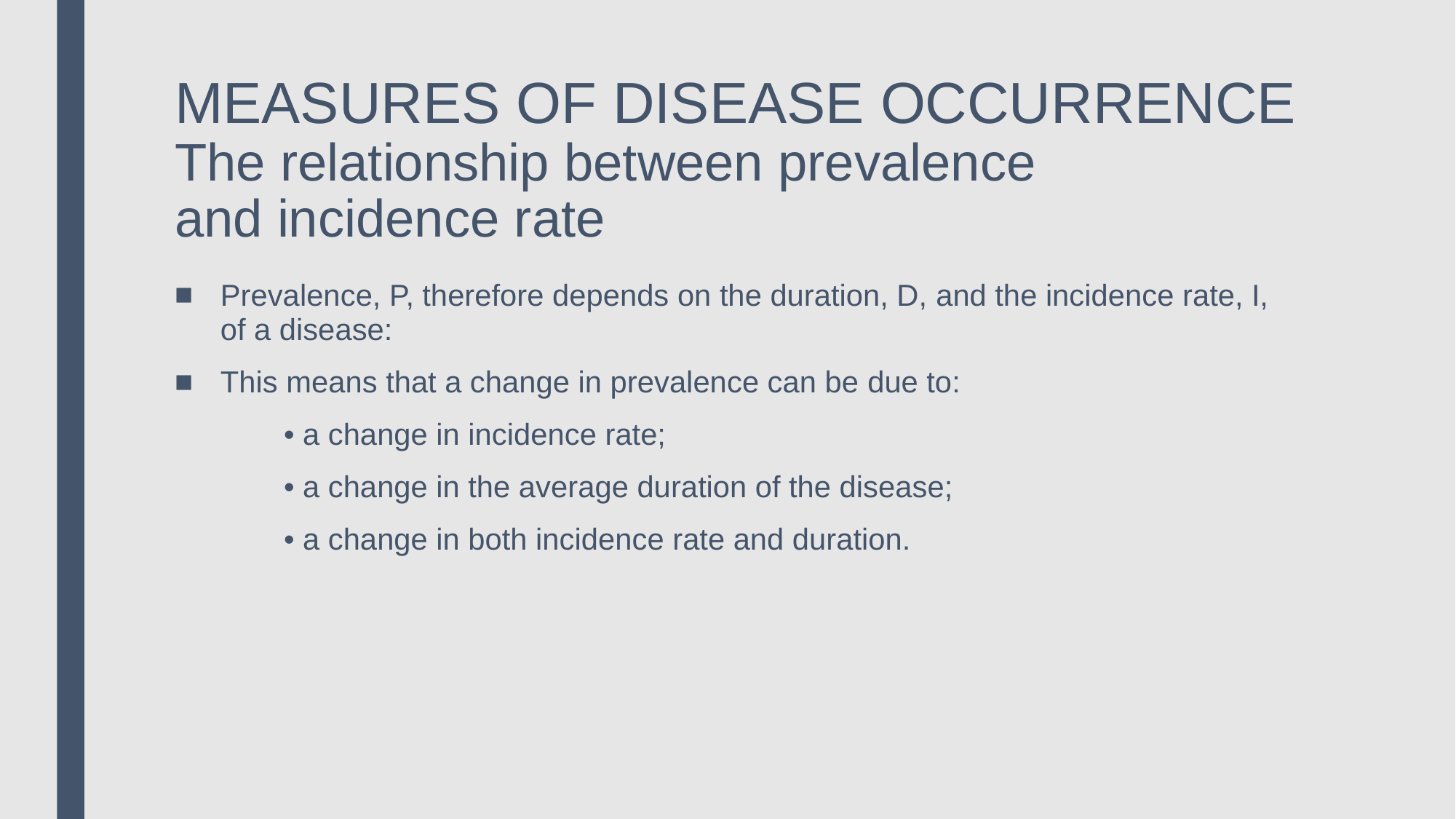

# MEASURES OF DISEASE OCCURRENCE The relationship between prevalence and incidence rate
Prevalence, P, therefore depends on the duration, D, and the incidence rate, I, of a disease:
This means that a change in prevalence can be due to:
	• a change in incidence rate;
	• a change in the average duration of the disease;
	• a change in both incidence rate and duration.